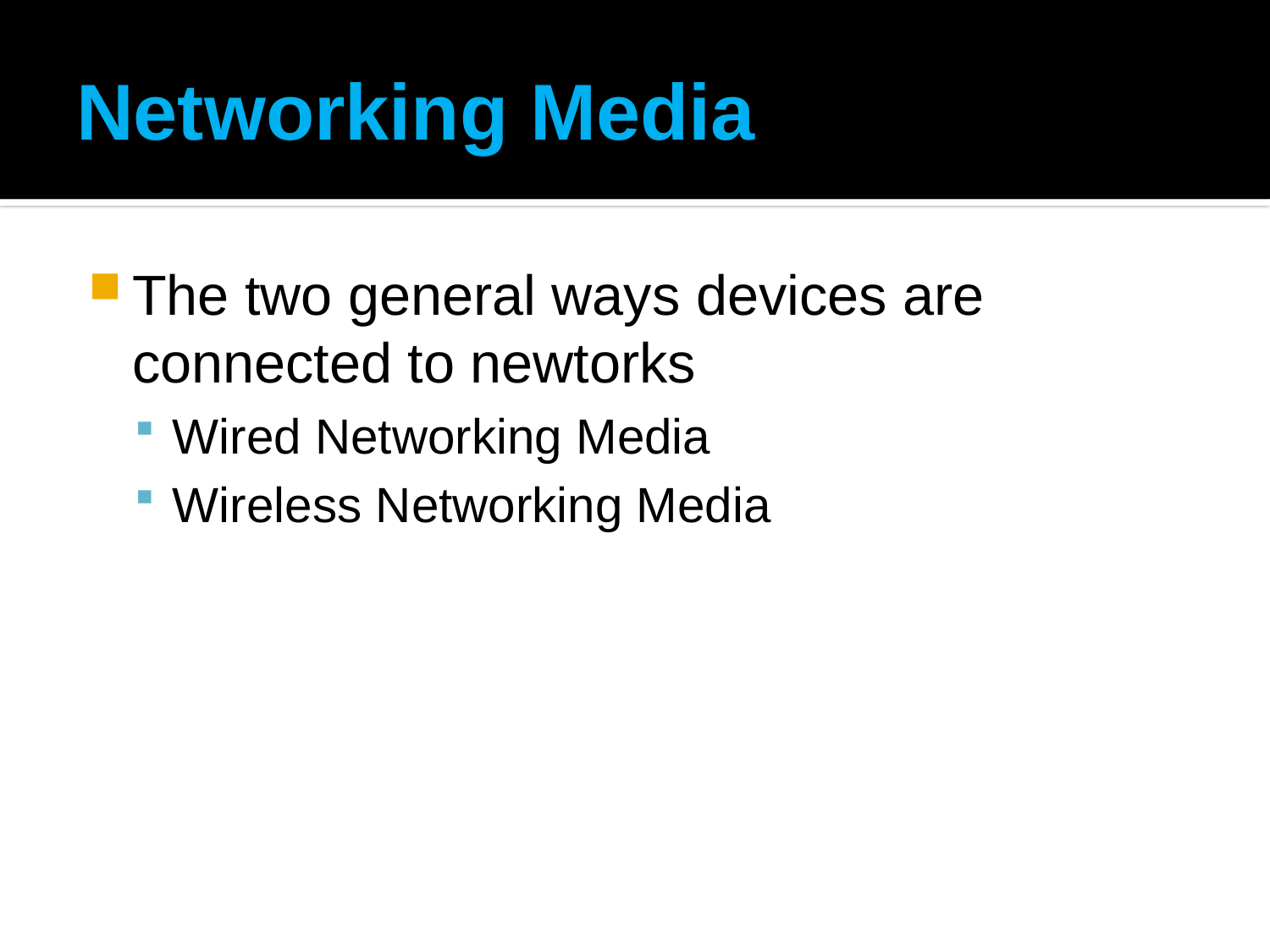

# Networking Media
The two general ways devices are connected to newtorks
Wired Networking Media
Wireless Networking Media